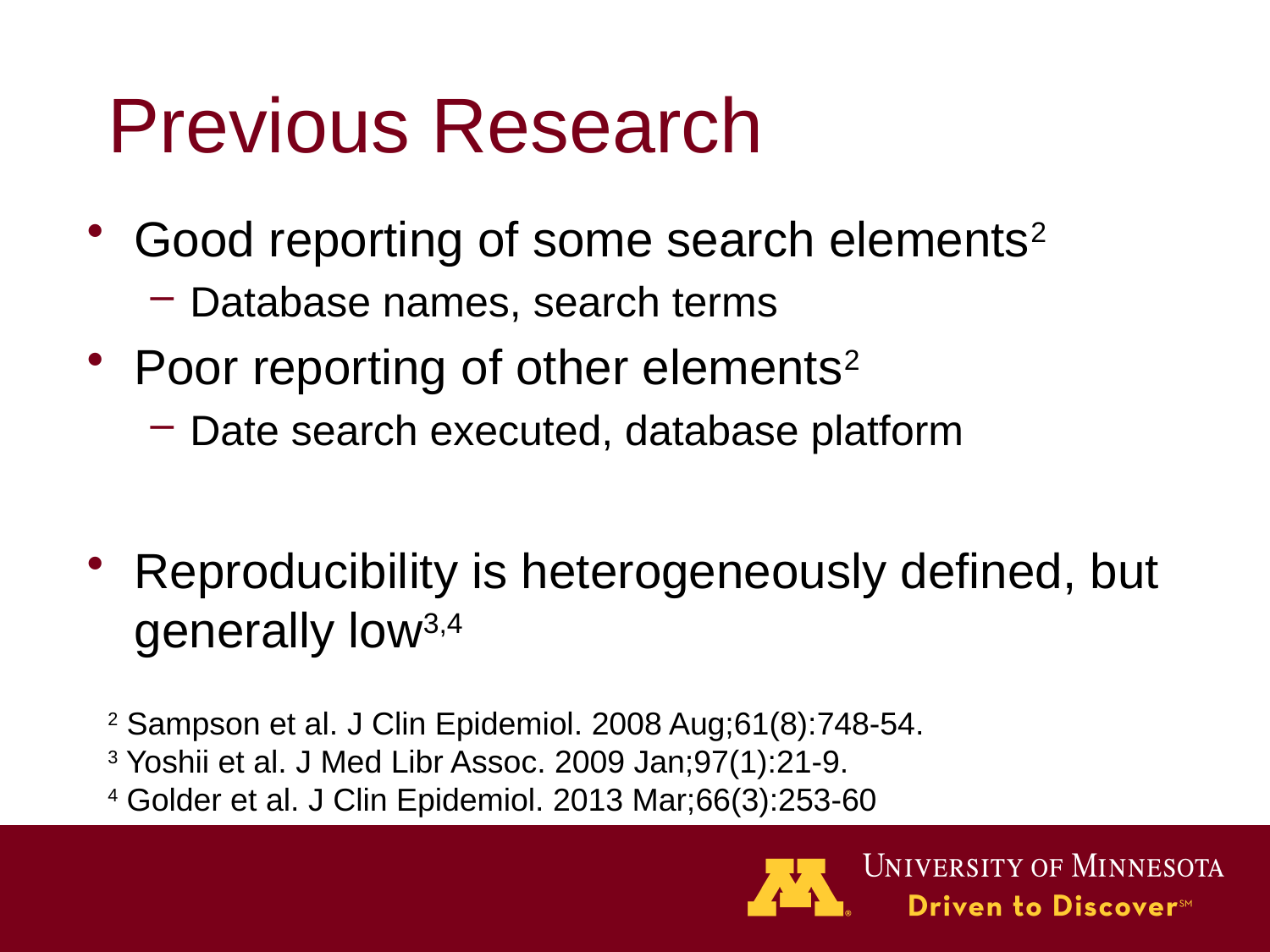

# Previous Research
Good reporting of some search elements2
Database names, search terms
Poor reporting of other elements2
Date search executed, database platform

Reproducibility is heterogeneously defined, but generally low3,4

2 Sampson et al. J Clin Epidemiol. 2008 Aug;61(8):748-54.
3 Yoshii et al. J Med Libr Assoc. 2009 Jan;97(1):21-9.
4 Golder et al. J Clin Epidemiol. 2013 Mar;66(3):253-60